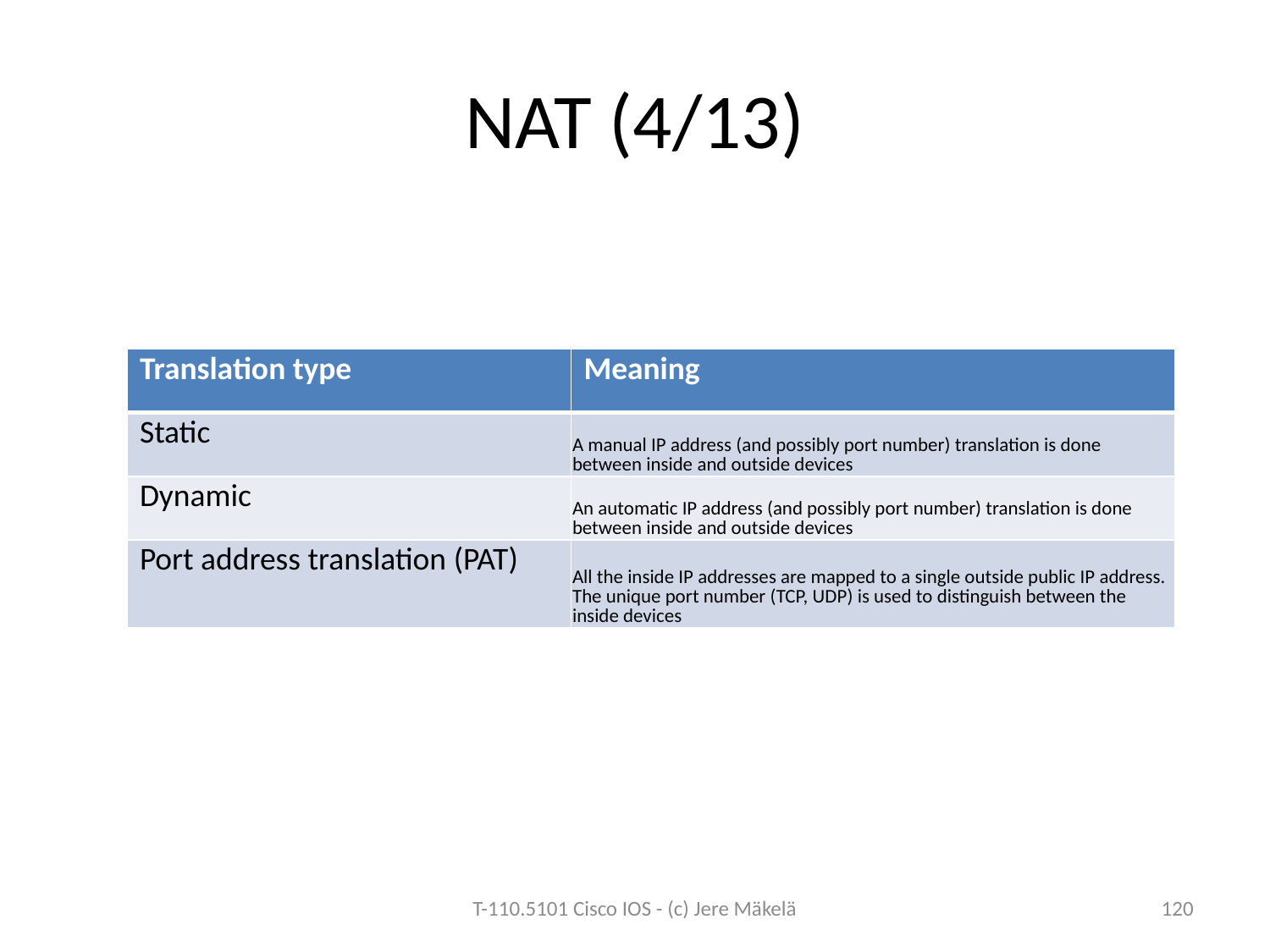

# NAT (4/13)
| Translation type | Meaning |
| --- | --- |
| Static | A manual IP address (and possibly port number) translation is done between inside and outside devices |
| Dynamic | An automatic IP address (and possibly port number) translation is done between inside and outside devices |
| Port address translation (PAT) | All the inside IP addresses are mapped to a single outside public IP address. The unique port number (TCP, UDP) is used to distinguish between the inside devices |
T-110.5101 Cisco IOS - (c) Jere Mäkelä
120